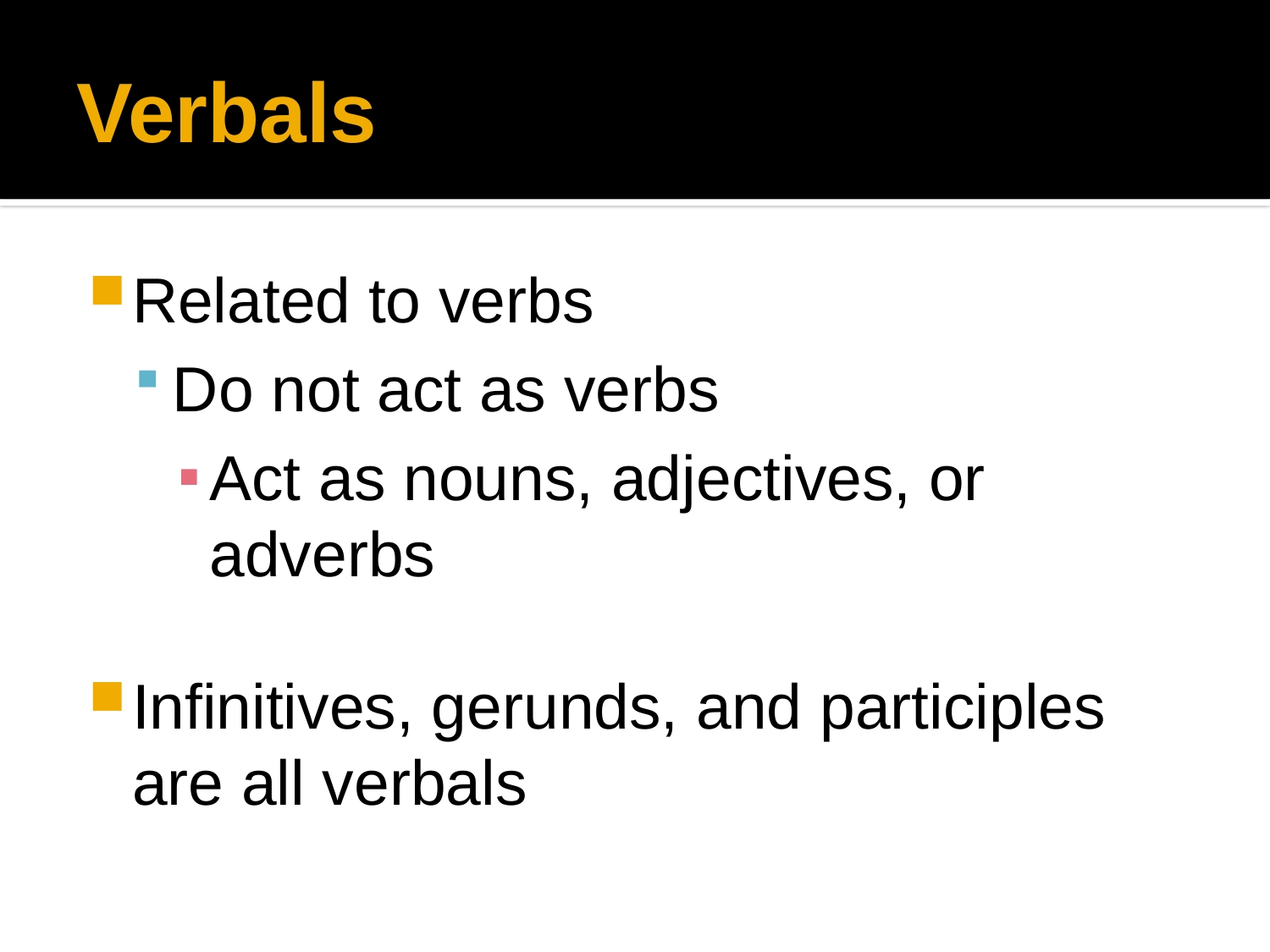

# Verbals
Related to verbs
Do not act as verbs
Act as nouns, adjectives, or adverbs

Infinitives, gerunds, and participles are all verbals